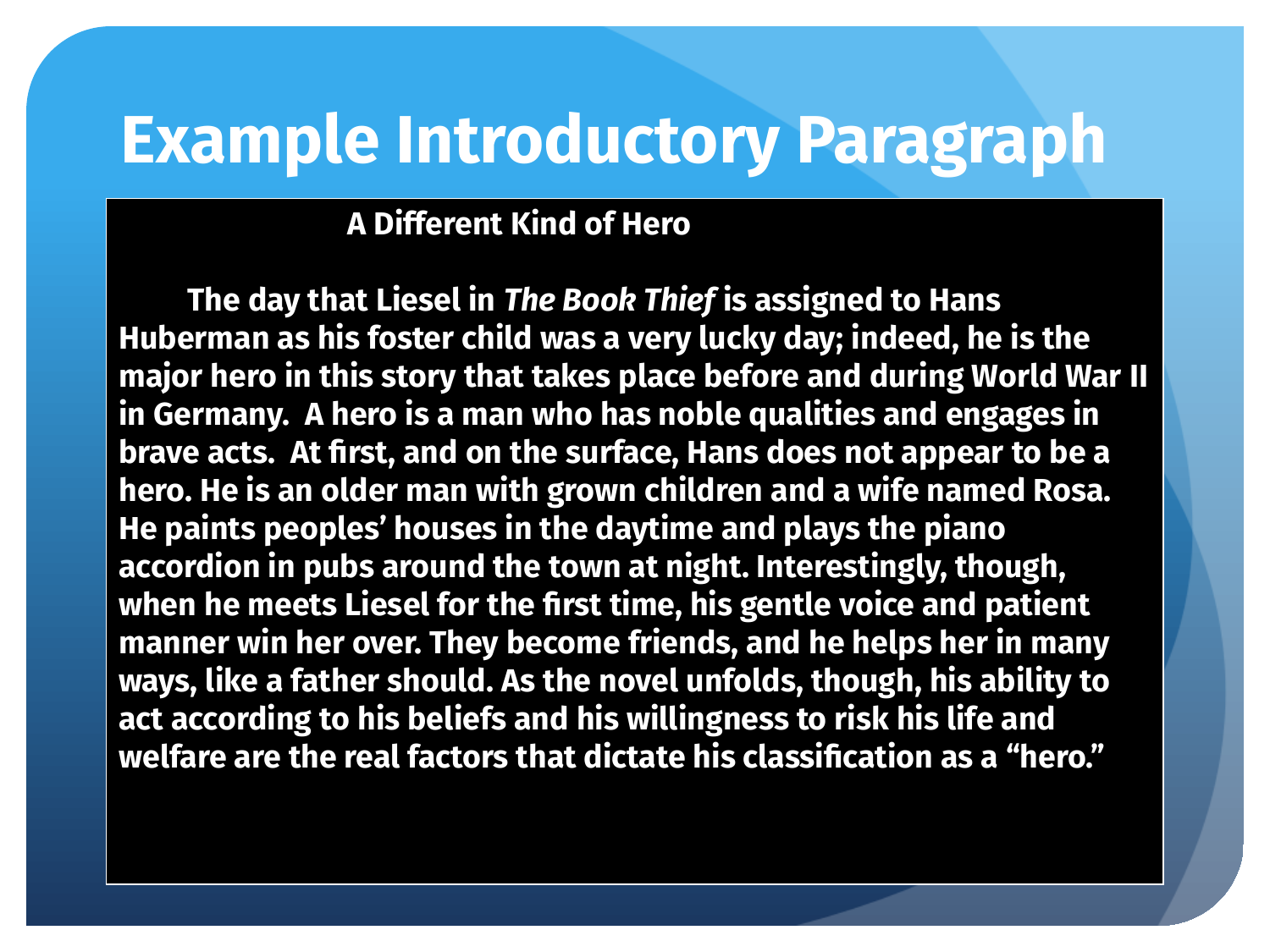

# Example Introductory Paragraph
| A Different Kind of Hero   The day that Liesel in The Book Thief is assigned to Hans Huberman as his foster child was a very lucky day; indeed, he is the major hero in this story that takes place before and during World War II in Germany. A hero is a man who has noble qualities and engages in brave acts. At first, and on the surface, Hans does not appear to be a hero. He is an older man with grown children and a wife named Rosa. He paints peoples’ houses in the daytime and plays the piano accordion in pubs around the town at night. Interestingly, though, when he meets Liesel for the first time, his gentle voice and patient manner win her over. They become friends, and he helps her in many ways, like a father should. As the novel unfolds, though, his ability to act according to his beliefs and his willingness to risk his life and welfare are the real factors that dictate his classification as a “hero.” |
| --- |